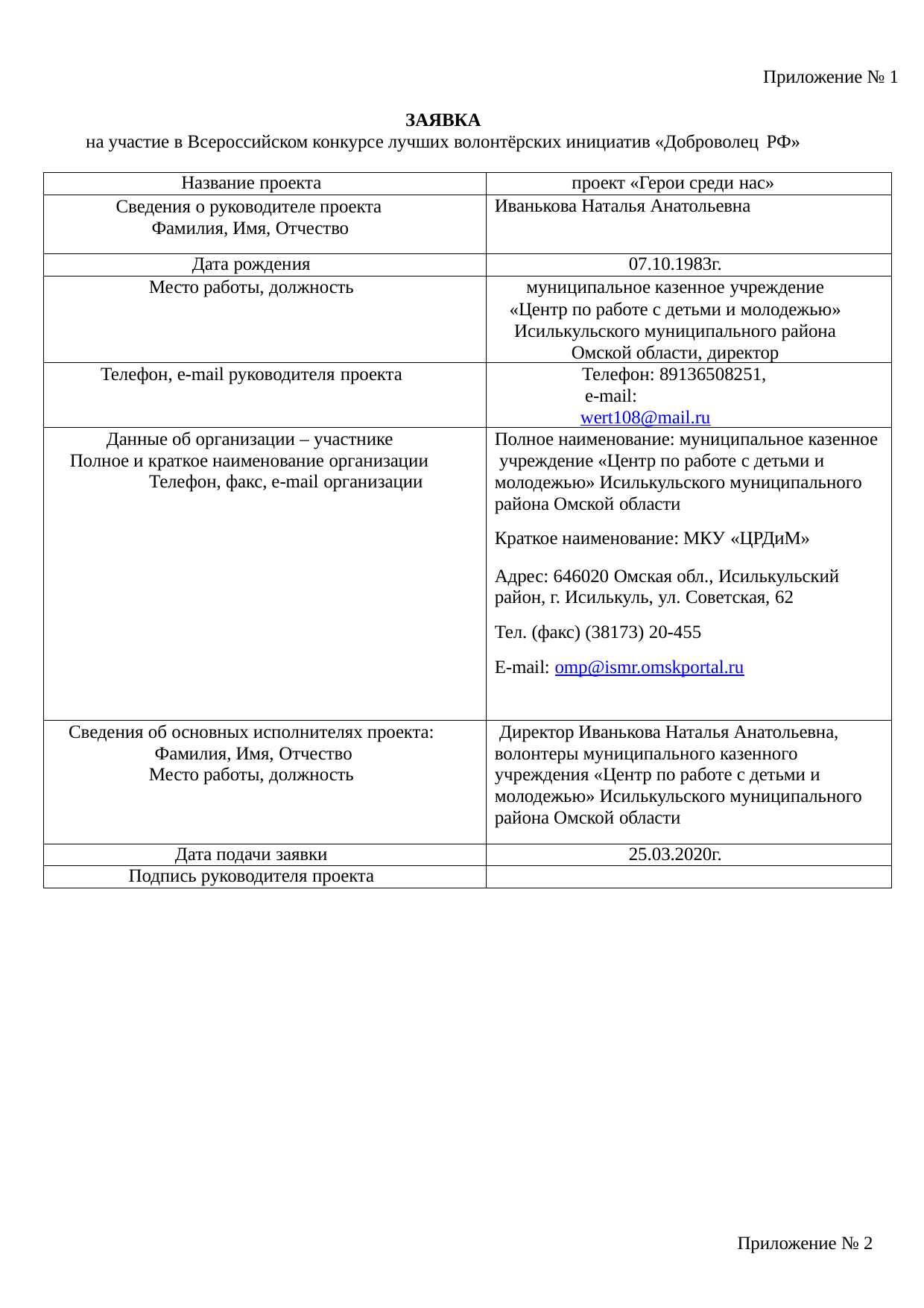

Приложение № 1

ЗАЯВКА
на участие в Всероссийском конкурсе лучших волонтёрских инициатив «Доброволец РФ»
| Название проекта | проект «Герои среди нас» |
| --- | --- |
| Сведения о руководителе проекта Фамилия, Имя, Отчество | Иванькова Наталья Анатольевна |
| Дата рождения | 07.10.1983г. |
| Место работы, должность | муниципальное казенное учреждение «Центр по работе с детьми и молодежью» Исилькульского муниципального района Омской области, директор |
| Телефон, e-mail руководителя проекта | Телефон: 89136508251, e-mail: wert108@mail.ru |
| Данные об организации – участнике Полное и краткое наименование организации Телефон, факс, e-mail организации | Полное наименование: муниципальное казенное учреждение «Центр по работе с детьми и молодежью» Исилькульского муниципального района Омской области Краткое наименование: МКУ «ЦРДиМ» Адрес: 646020 Омская обл., Исилькульский район, г. Исилькуль, ул. Советская, 62 Тел. (факс) (38173) 20-455 E-mail: omp@ismr.оmskportal.ru |
| Сведения об основных исполнителях проекта: Фамилия, Имя, Отчество Место работы, должность | Директор Иванькова Наталья Анатольевна, волонтеры муниципального казенного учреждения «Центр по работе с детьми и молодежью» Исилькульского муниципального района Омской области |
| Дата подачи заявки | 25.03.2020г. |
| Подпись руководителя проекта |  |
Приложение № 2